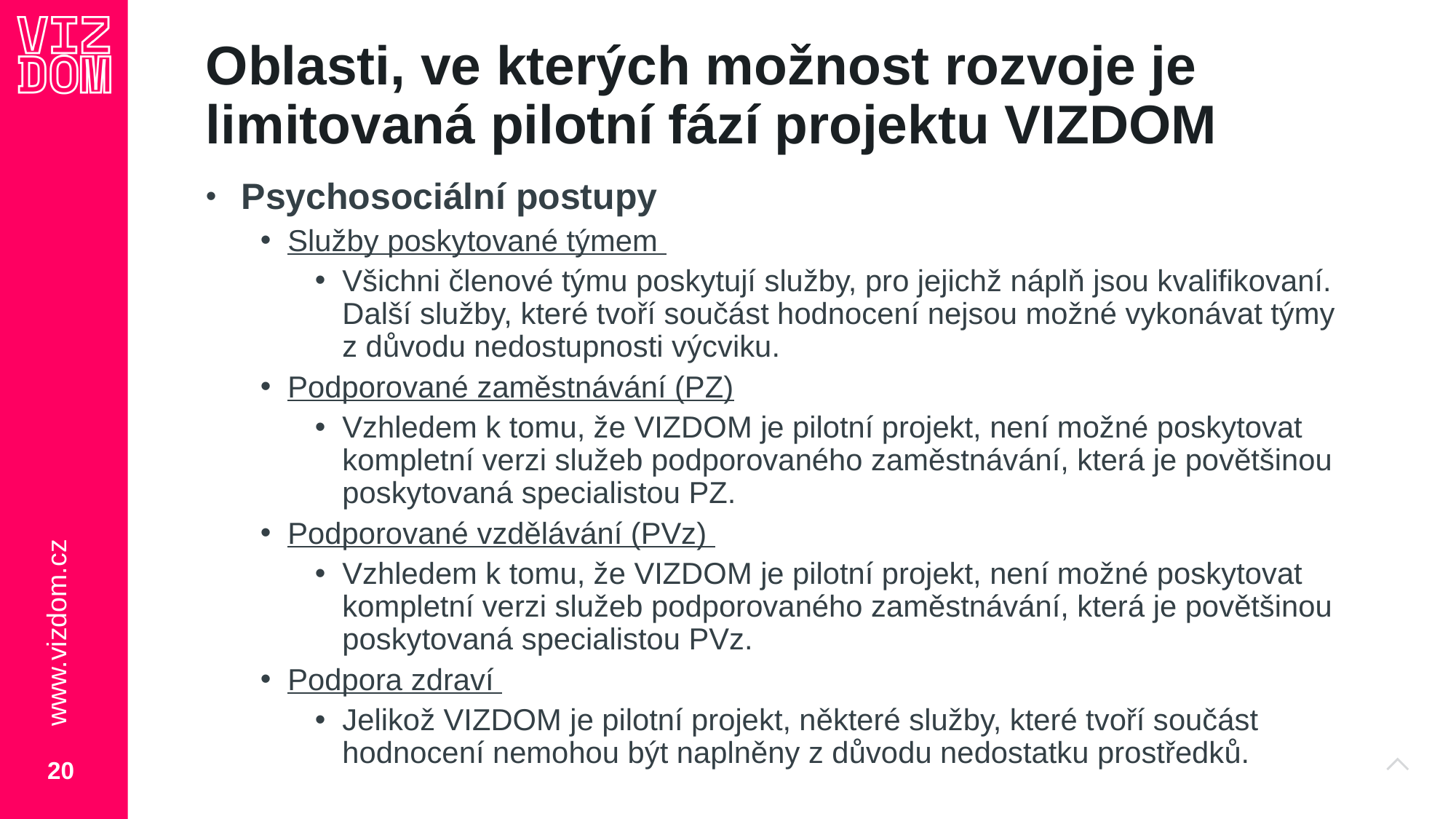

# Oblasti, ve kterých možnost rozvoje je limitovaná pilotní fází projektu VIZDOM
 Psychosociální postupy
Služby poskytované týmem
Všichni členové týmu poskytují služby, pro jejichž náplň jsou kvalifikovaní. Další služby, které tvoří součást hodnocení nejsou možné vykonávat týmy z důvodu nedostupnosti výcviku.
Podporované zaměstnávání (PZ)
Vzhledem k tomu, že VIZDOM je pilotní projekt, není možné poskytovat kompletní verzi služeb podporovaného zaměstnávání, která je povětšinou poskytovaná specialistou PZ.
Podporované vzdělávání (PVz)
Vzhledem k tomu, že VIZDOM je pilotní projekt, není možné poskytovat kompletní verzi služeb podporovaného zaměstnávání, která je povětšinou poskytovaná specialistou PVz.
Podpora zdraví
Jelikož VIZDOM je pilotní projekt, některé služby, které tvoří součást hodnocení nemohou být naplněny z důvodu nedostatku prostředků.